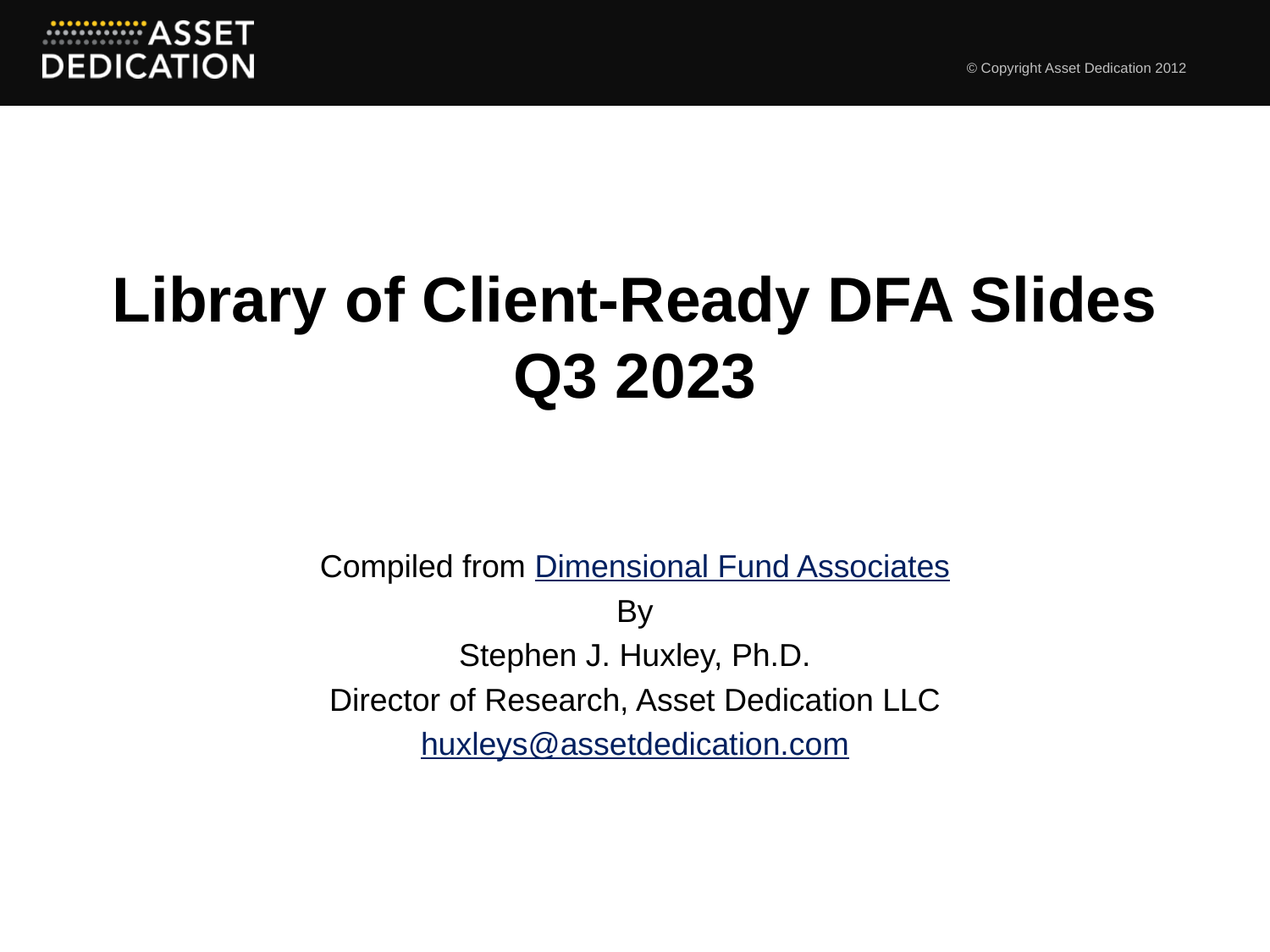

# Library of Client-Ready DFA Slides Q3 2023
Compiled from Dimensional Fund Associates
By
Stephen J. Huxley, Ph.D.
Director of Research, Asset Dedication LLC
huxleys@assetdedication.com